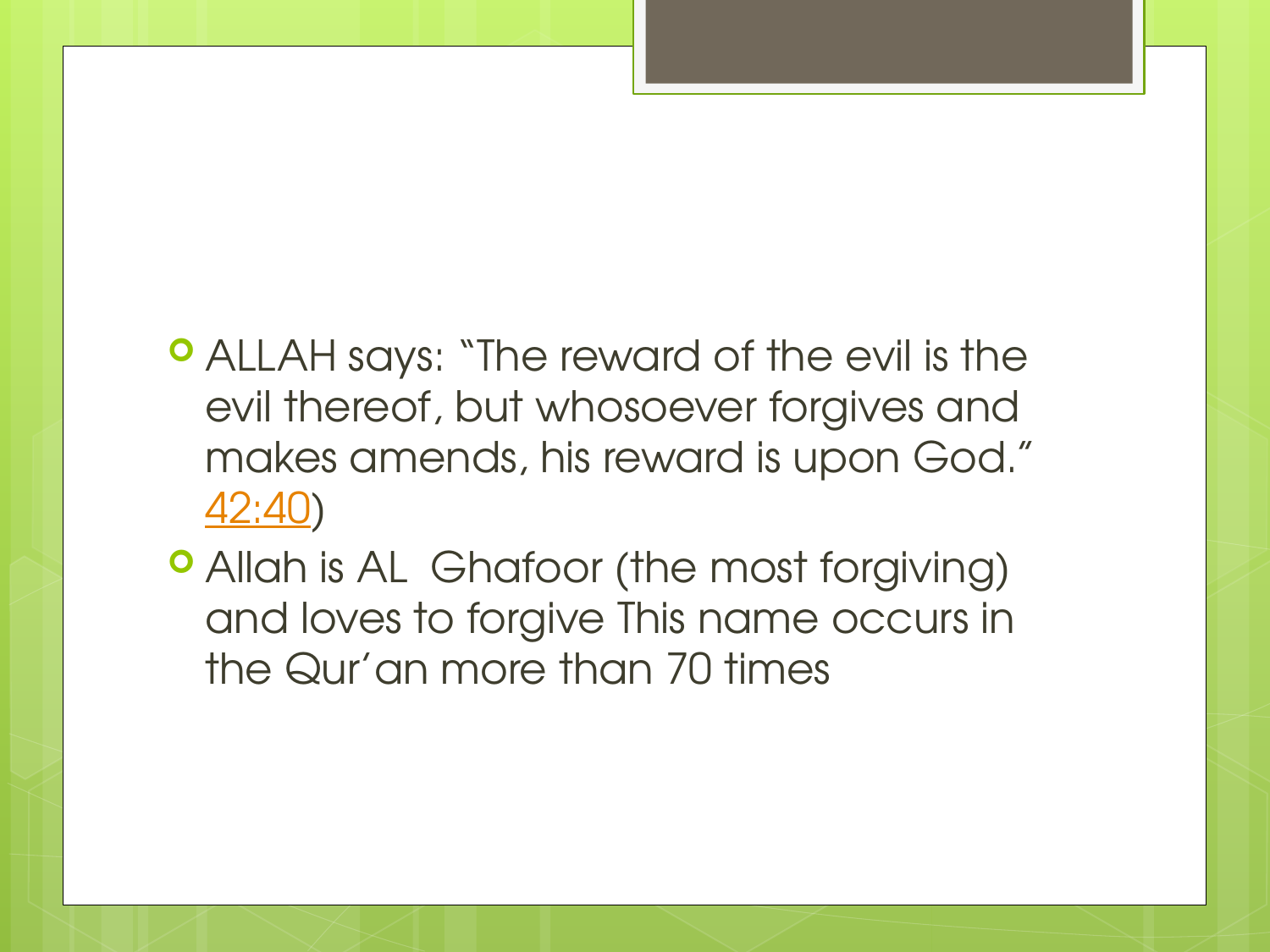

#
ALLAH says: “The reward of the evil is the evil thereof, but whosoever forgives and makes amends, his reward is upon God.”42:40)
Allah is AL  Ghafoor (the most forgiving) and loves to forgive This name occurs in the Qur’an more than 70 times